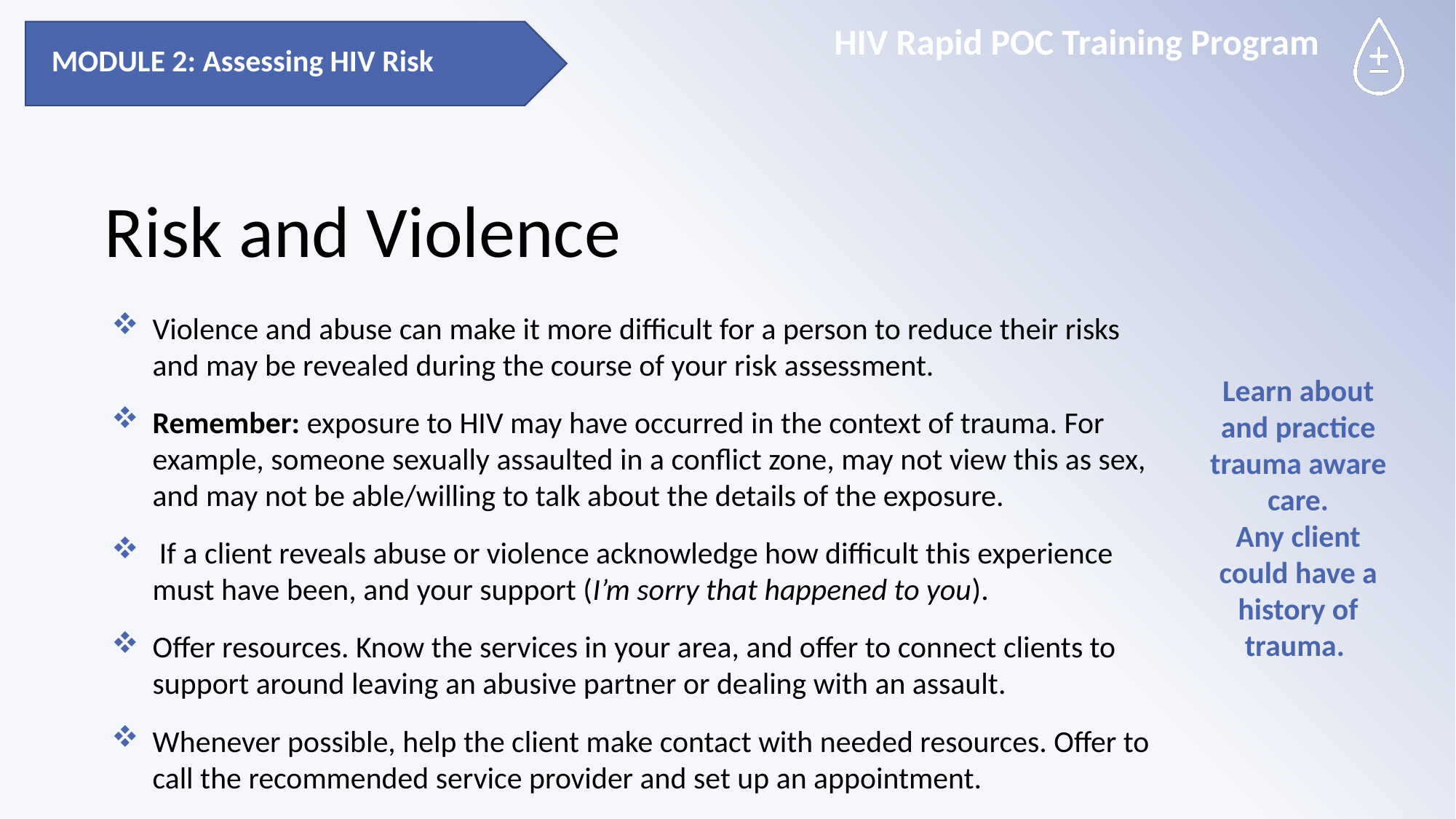

MODULE 2: Assessing HIV Risk
# Risk and Violence
Violence and abuse can make it more difficult for a person to reduce their risks and may be revealed during the course of your risk assessment.
Remember: exposure to HIV may have occurred in the context of trauma. For example, someone sexually assaulted in a conflict zone, may not view this as sex, and may not be able/willing to talk about the details of the exposure.
 If a client reveals abuse or violence acknowledge how difficult this experience must have been, and your support (I’m sorry that happened to you).
Offer resources. Know the services in your area, and offer to connect clients to support around leaving an abusive partner or dealing with an assault.
Whenever possible, help the client make contact with needed resources. Offer to call the recommended service provider and set up an appointment.

Learn about and practice trauma aware care.
Any client could have a history of trauma.